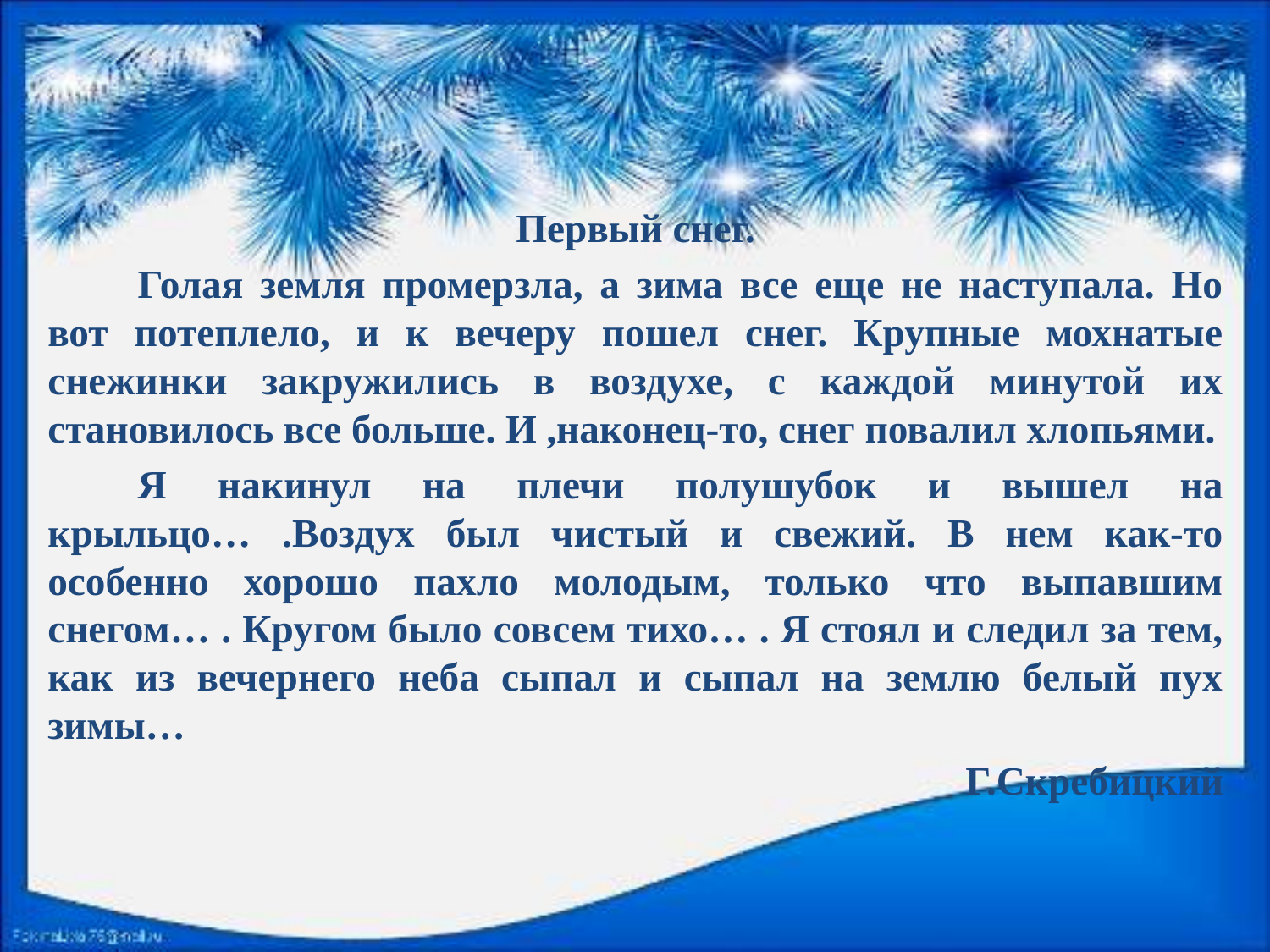

Первый снег.
	Голая земля промерзла, а зима все еще не наступала. Но вот потеплело, и к вечеру пошел снег. Крупные мохнатые снежинки закружились в воздухе, с каждой минутой их становилось все больше. И ,наконец-то, снег повалил хлопьями.
	Я накинул на плечи полушубок и вышел на крыльцо… .Воздух был чистый и свежий. В нем как-то особенно хорошо пахло молодым, только что выпавшим снегом… . Кругом было совсем тихо… . Я стоял и следил за тем, как из вечернего неба сыпал и сыпал на землю белый пух зимы…
Г.Скребицкий